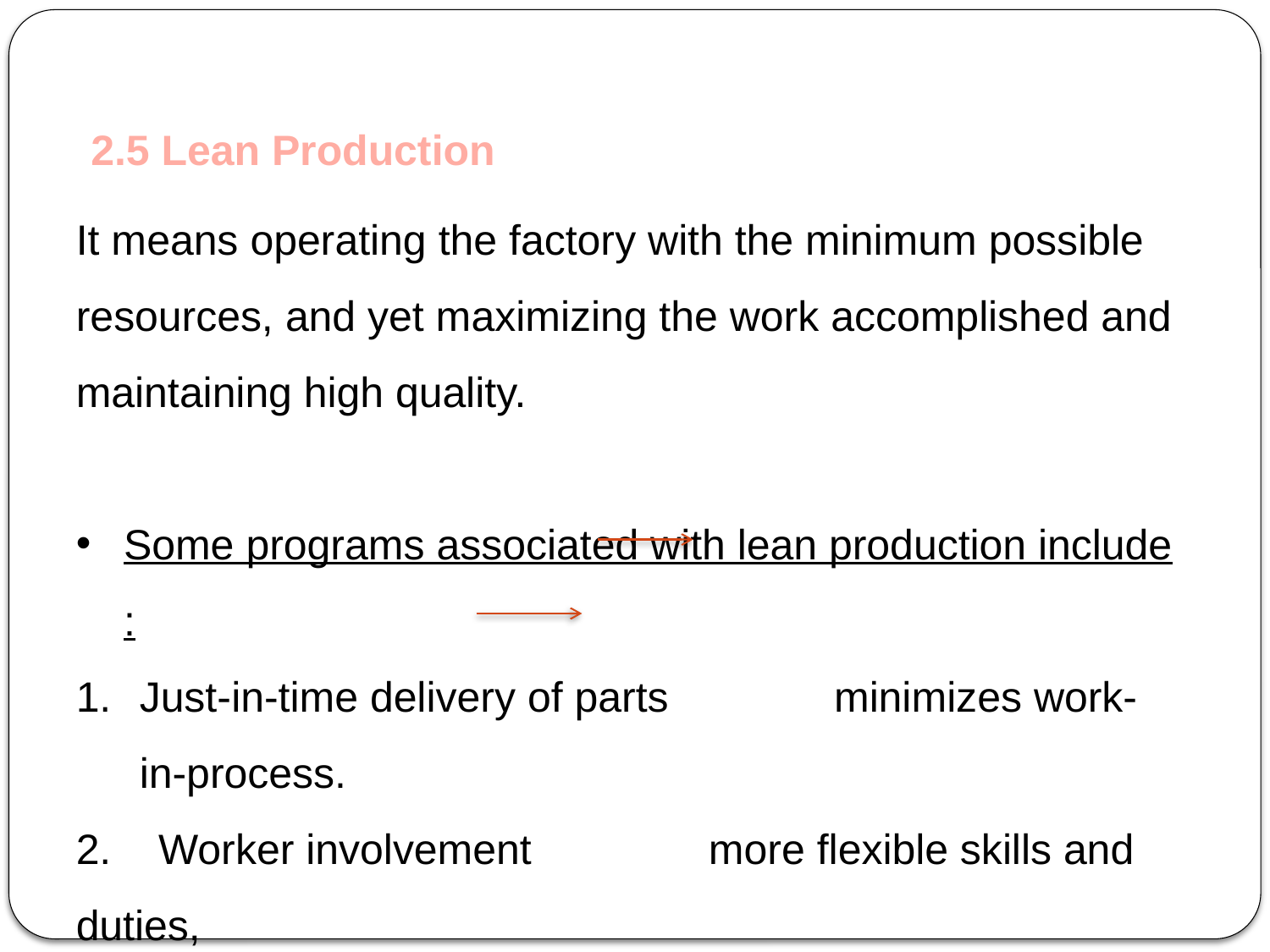

2.5 Lean Production
It means operating the factory with the minimum possible resources, and yet maximizing the work accomplished and maintaining high quality.

Some programs associated with lean production include :
Just-in-time delivery of parts              minimizes work-in-process.
2.    Worker involvement               more flexible skills and duties,
    more utilization.